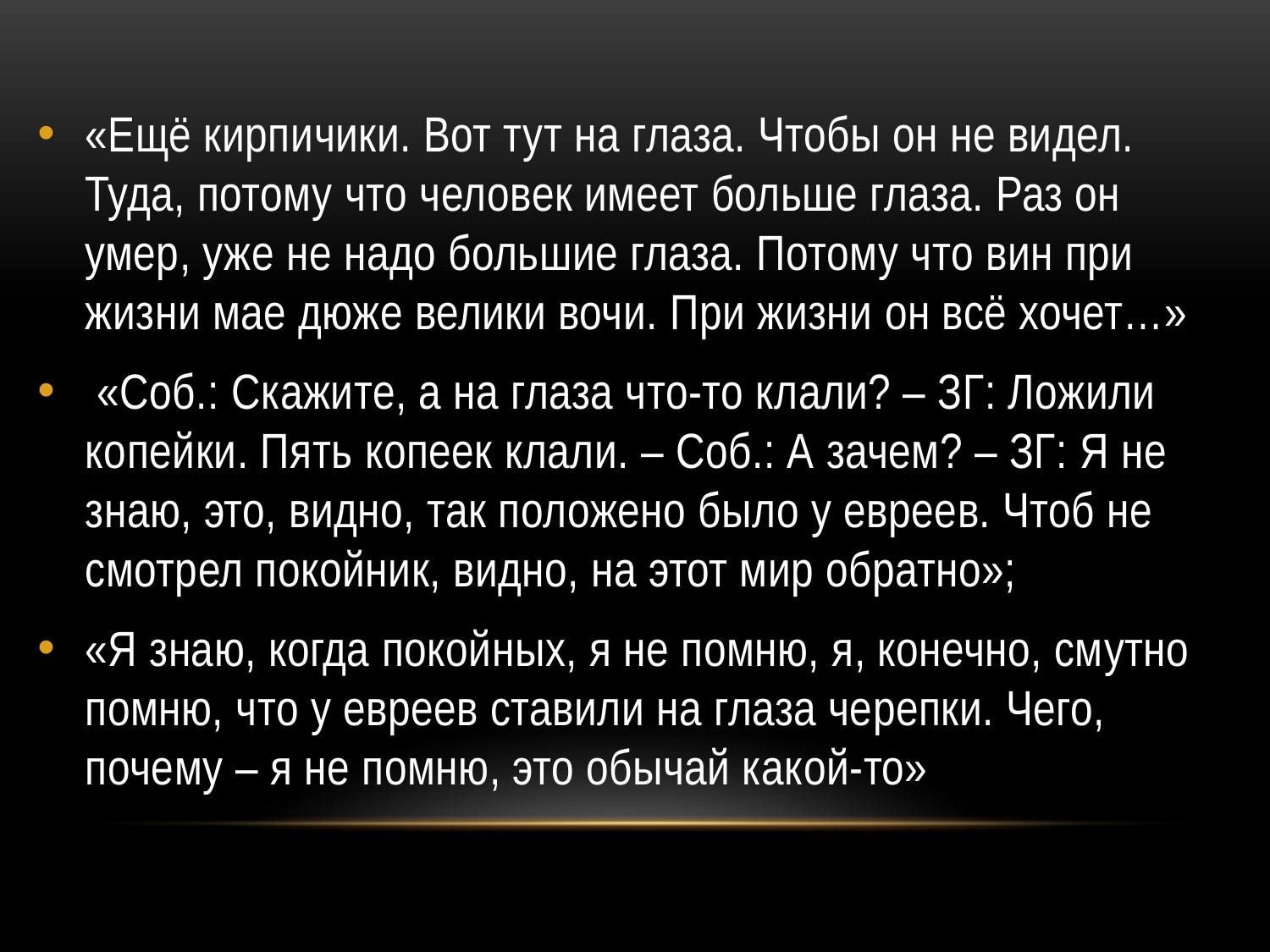

#
«Ещё кирпичики. Вот тут на глаза. Чтобы он не видел. Туда, потому что человек имеет больше глаза. Раз он умер, уже не надо большие глаза. Потому что вин при жизни мае дюже велики вочи. При жизни он всё хочет…»
 «Соб.: Скажите, а на глаза что-то клали? – ЗГ: Ложили копейки. Пять копеек клали. – Соб.: А зачем? – ЗГ: Я не знаю, это, видно, так положено было у евреев. Чтоб не смотрел покойник, видно, на этот мир обратно»;
«Я знаю, когда покойных, я не помню, я, конечно, смутно помню, что у евреев ставили на глаза черепки. Чего, почему – я не помню, это обычай какой-то»